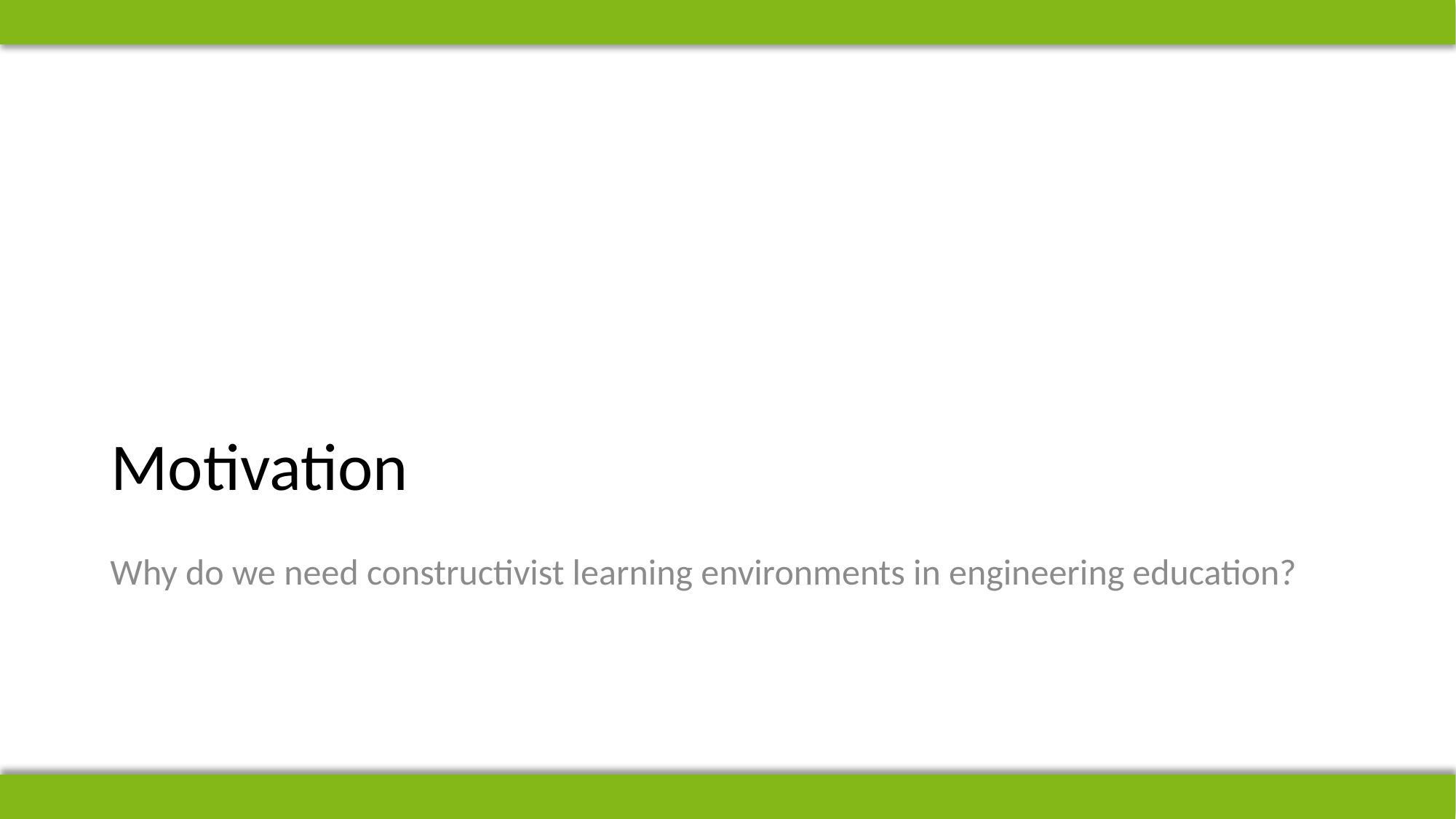

# Motivation
Why do we need constructivist learning environments in engineering education?